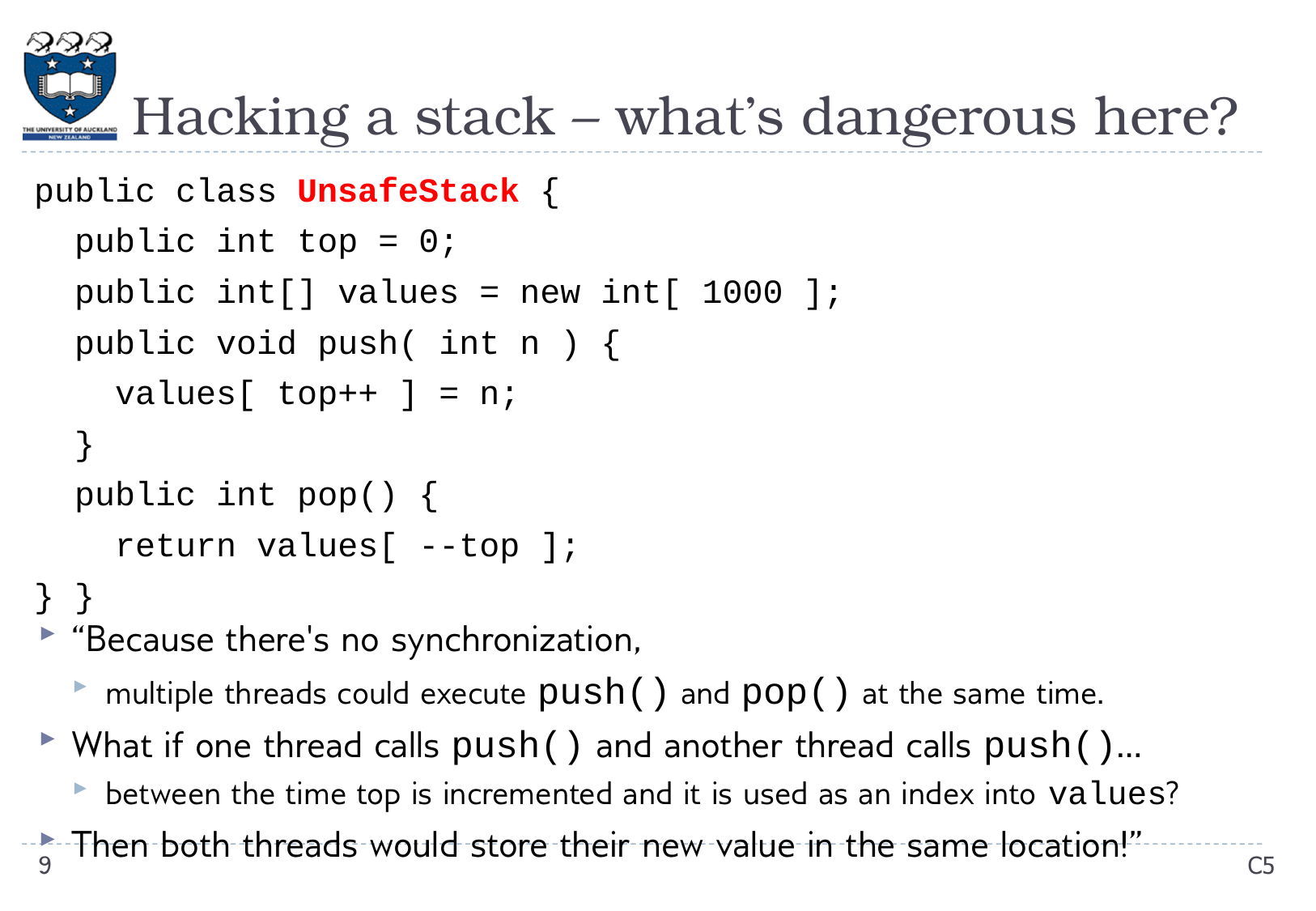

# Hacking a stack – what’s dangerous here?
public class UnsafeStack {
  public int top = 0;
  public int[] values = new int[ 1000 ];
  public void push( int n ) {
    values[ top++ ] = n;
  }
  public int pop() {
    return values[ --top ];
} }
“Because there's no synchronization,
multiple threads could execute push() and pop() at the same time.
What if one thread calls push() and another thread calls push()…
between the time top is incremented and it is used as an index into values?
Then both threads would store their new value in the same location!”
9
C5